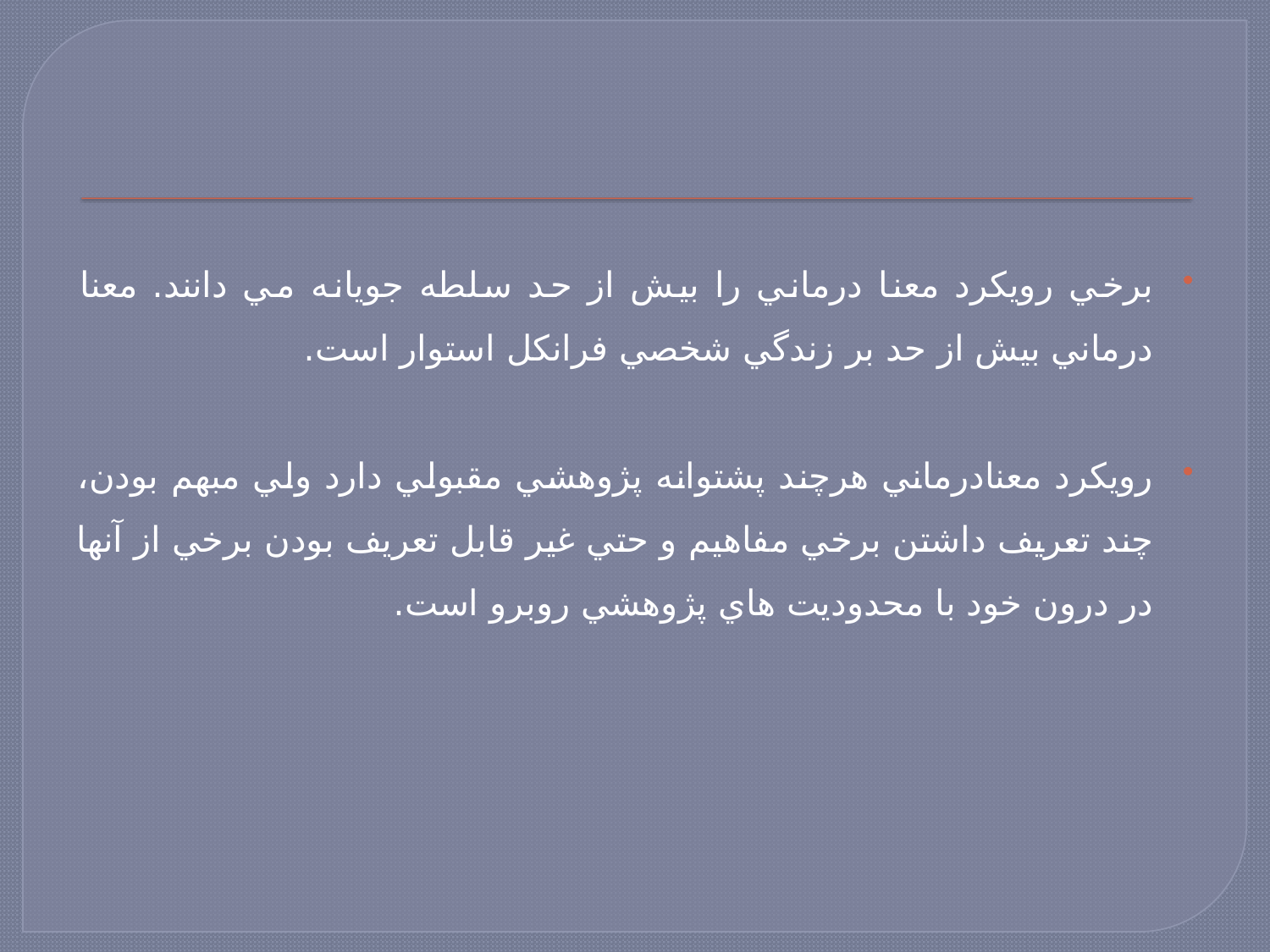

برخي رويکرد معنا درماني را بيش از حد سلطه ‏جويانه مي دانند. معنا درماني بيش از حد بر زندگي ‏شخصي فرانکل استوار است.

‏رويکرد معنادرماني هرچند پشتوانه پژوهشي مقبولي دارد ولي مبهم ‏بودن، چند تعريف داشتن برخي مفاهيم و حتي غير قابل تعريف بودن ‏برخي از آنها در درون خود با محدوديت هاي پژوهشي روبرو است. ‏